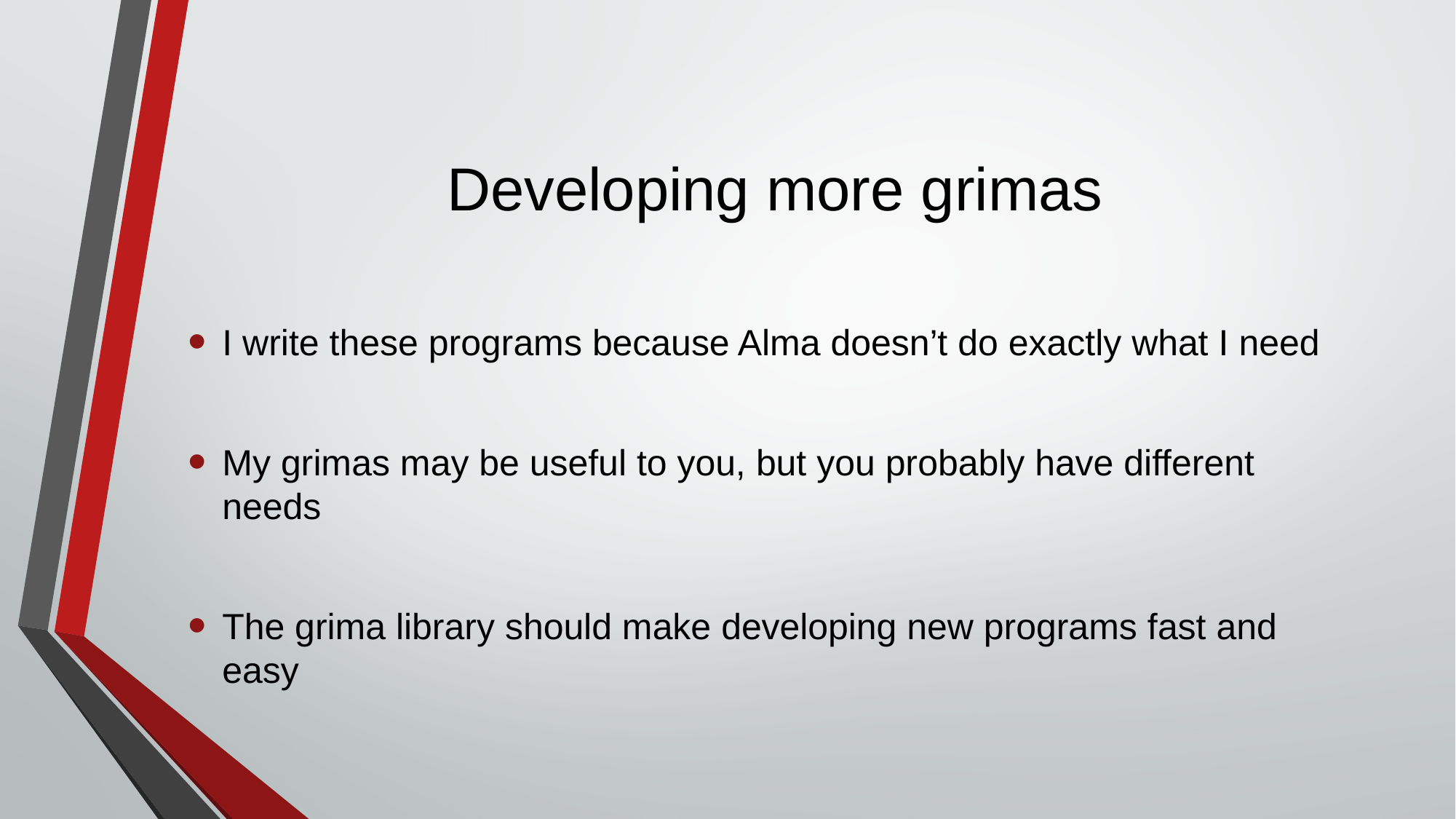

# Developing more grimas
I write these programs because Alma doesn’t do exactly what I need

My grimas may be useful to you, but you probably have different needs

The grima library should make developing new programs fast and easy